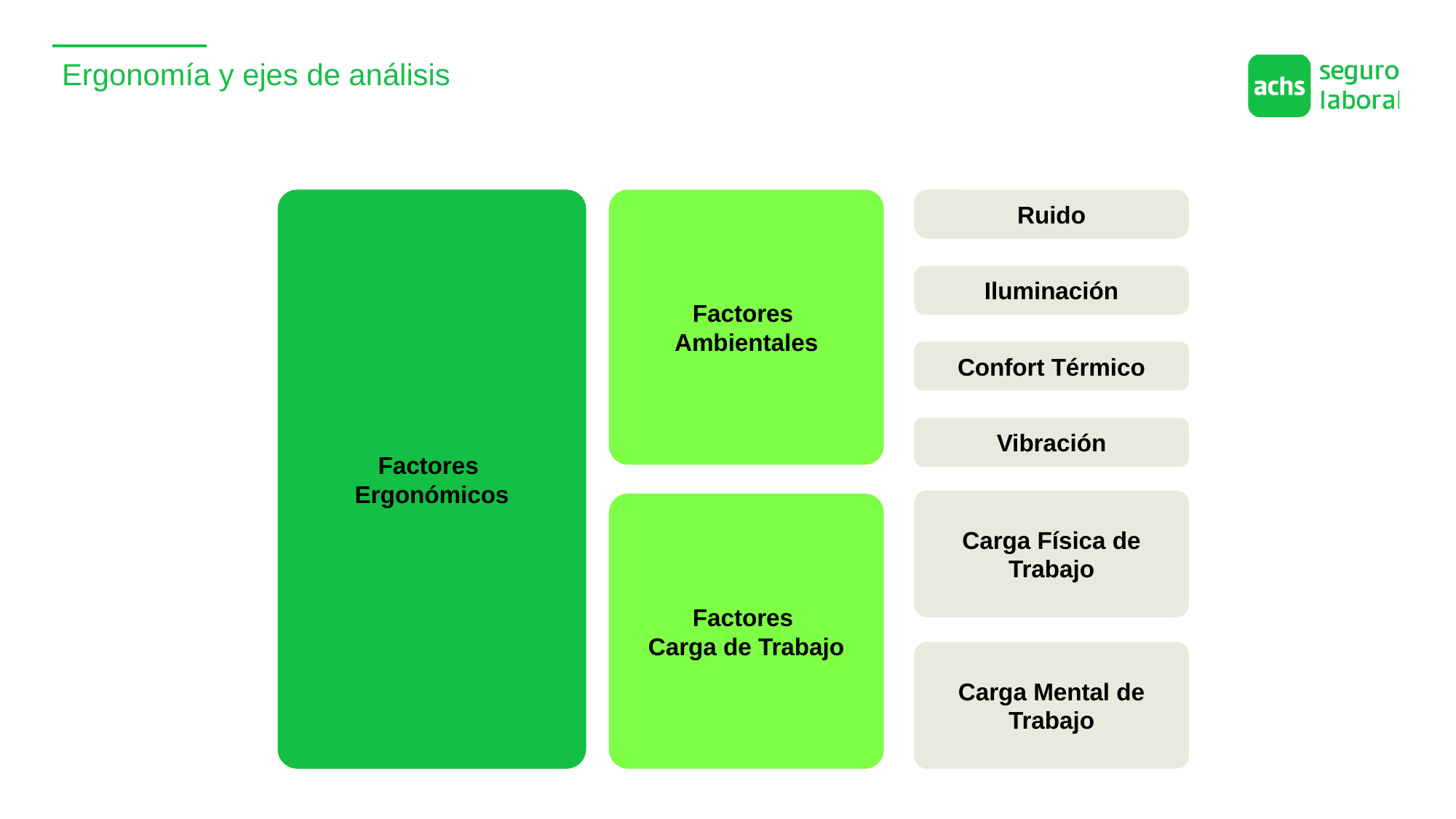

Ergonomía y ejes de análisis
Factores
Ergonómicos
Factores
Ambientales
Ruido
Iluminación
Confort Térmico
Vibración
Carga Física de Trabajo
Factores
Carga de Trabajo
Carga Mental de Trabajo